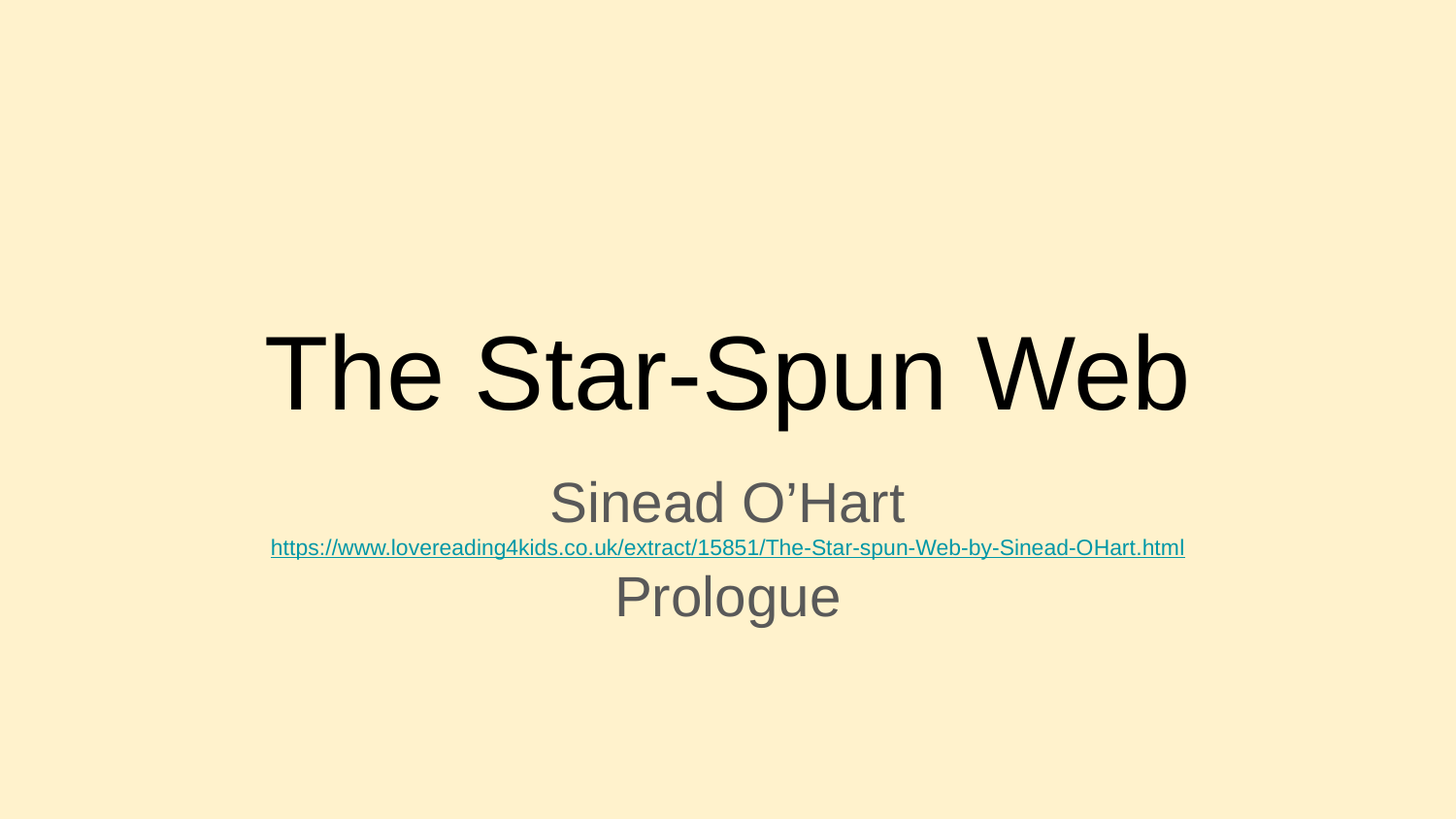

# The Star-Spun Web
Sinead O’Hart
https://www.lovereading4kids.co.uk/extract/15851/The-Star-spun-Web-by-Sinead-OHart.html
Prologue